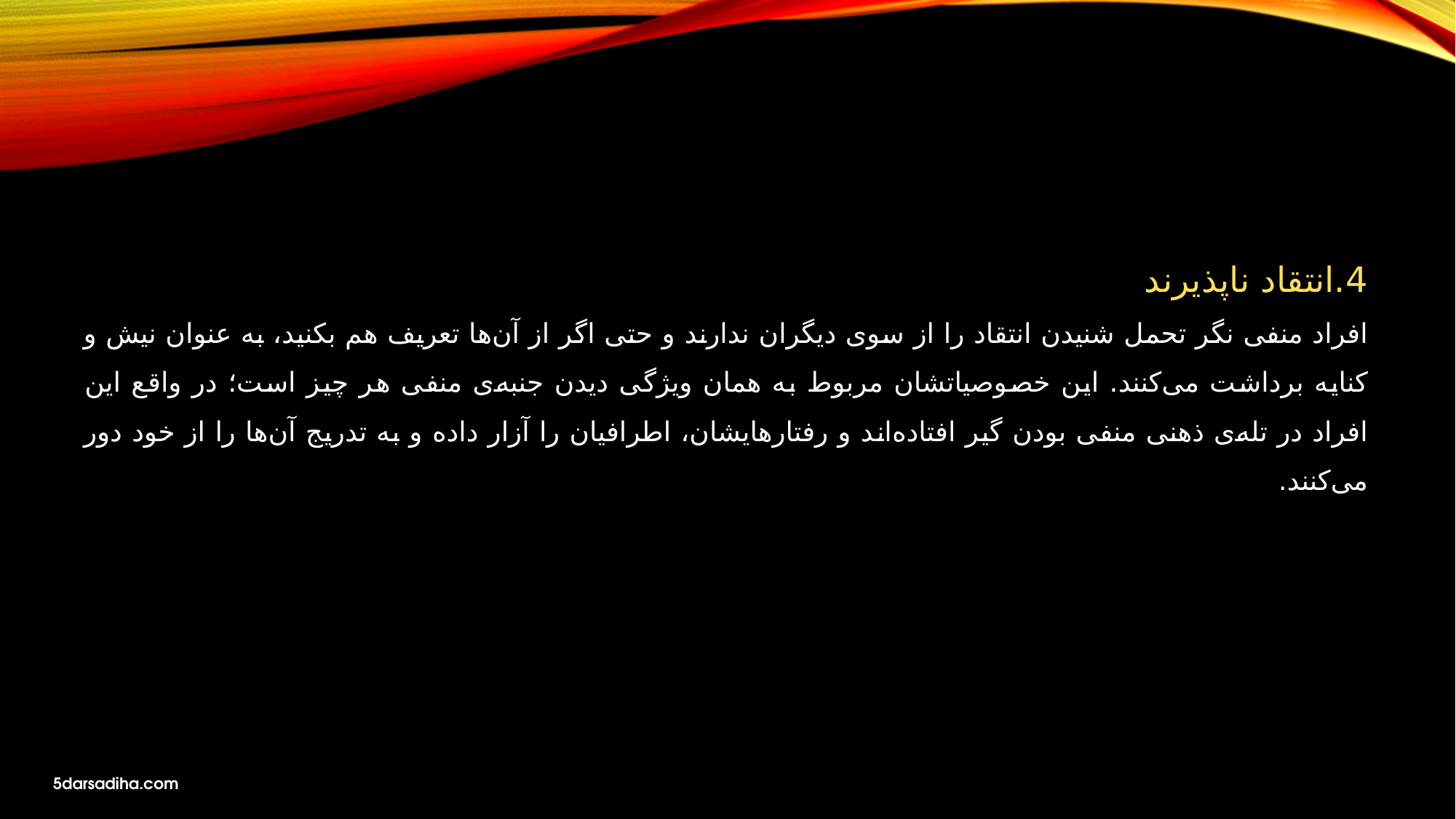

4.انتقاد ناپذیرند
افراد منفی نگر تحمل شنیدن انتقاد را از سوی دیگران ندارند و حتی اگر از آن‌ها تعریف هم بکنید، به عنوان نیش و کنایه برداشت می‌کنند. این خصوصیاتشان مربوط به همان ویژگی دیدن جنبه‌ی منفی هر چیز است؛ در واقع این افراد در تله‌ی ذهنی منفی بودن گیر افتاده‌اند و رفتارهایشان، اطرافیان را آزار داده و به تدریج آن‌ها را از خود دور می‌کنند.
5darsadiha.com